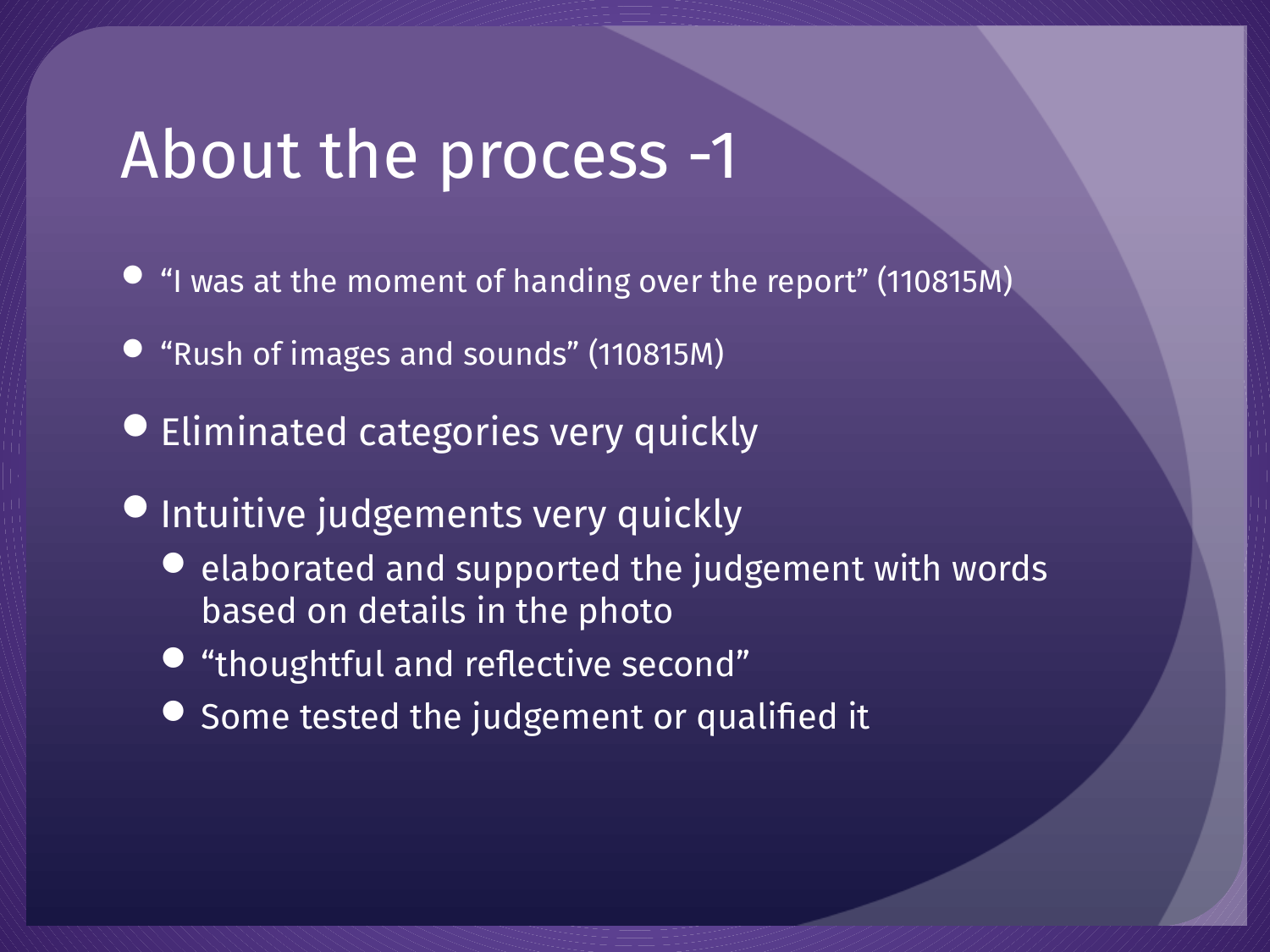

# About the process -1
“I was at the moment of handing over the report” (110815M)
“Rush of images and sounds” (110815M)
Eliminated categories very quickly
Intuitive judgements very quickly
elaborated and supported the judgement with words based on details in the photo
“thoughtful and reflective second”
Some tested the judgement or qualified it